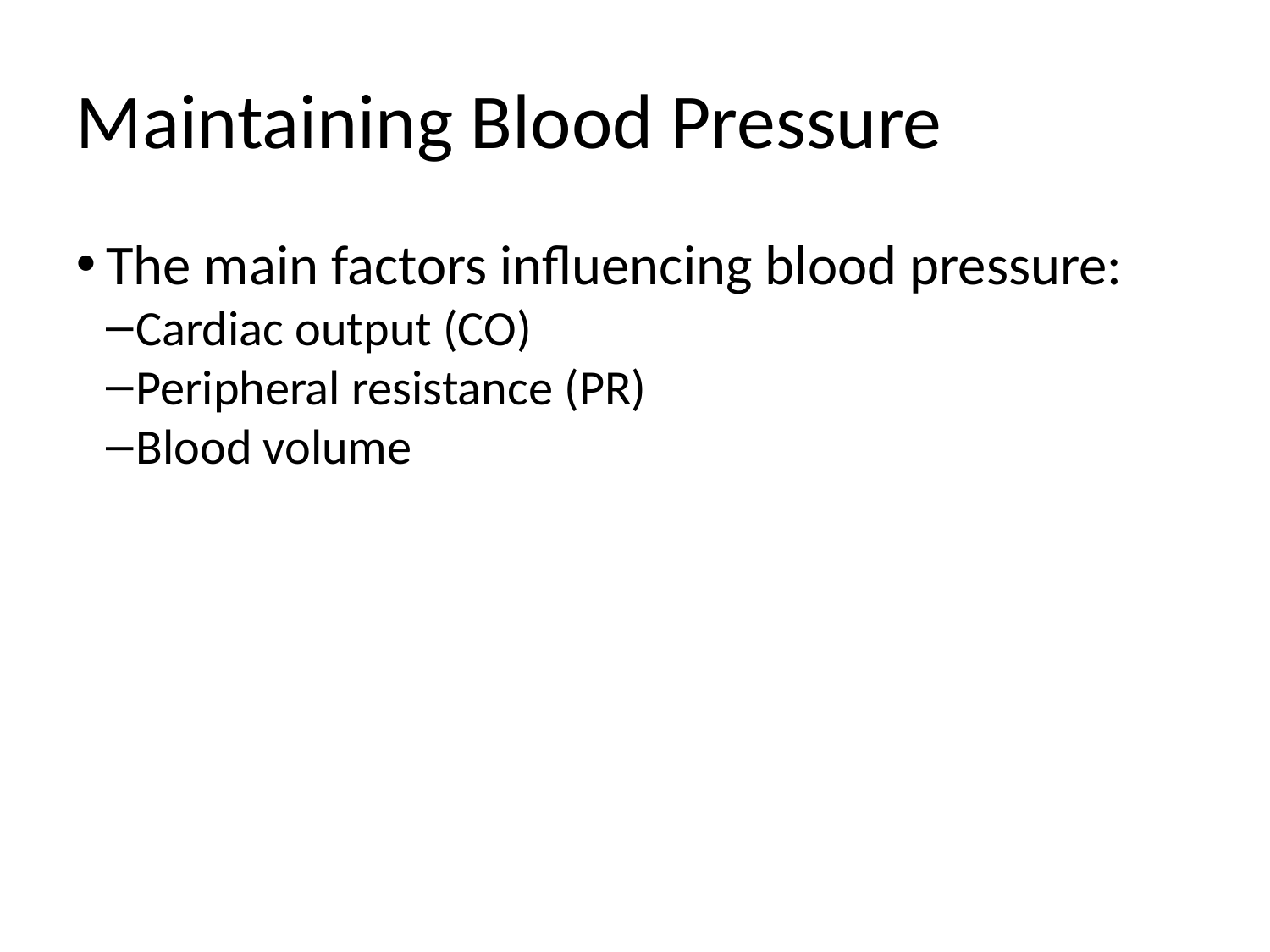

Maintaining Blood Pressure
The main factors influencing blood pressure:
Cardiac output (CO)
Peripheral resistance (PR)
Blood volume